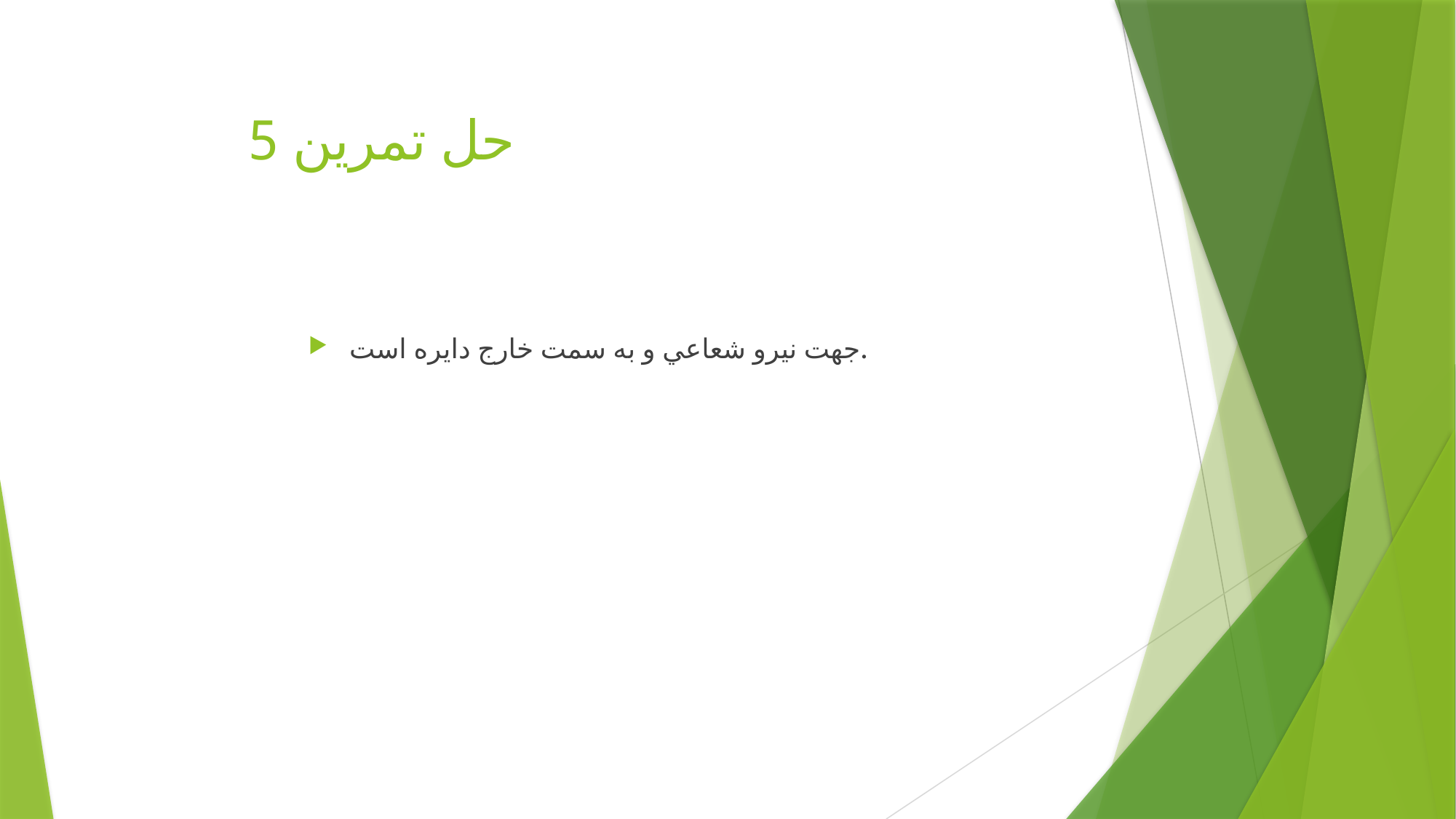

# حل تمرين 5
جهت نيرو شعاعي و به سمت خارج دايره است.